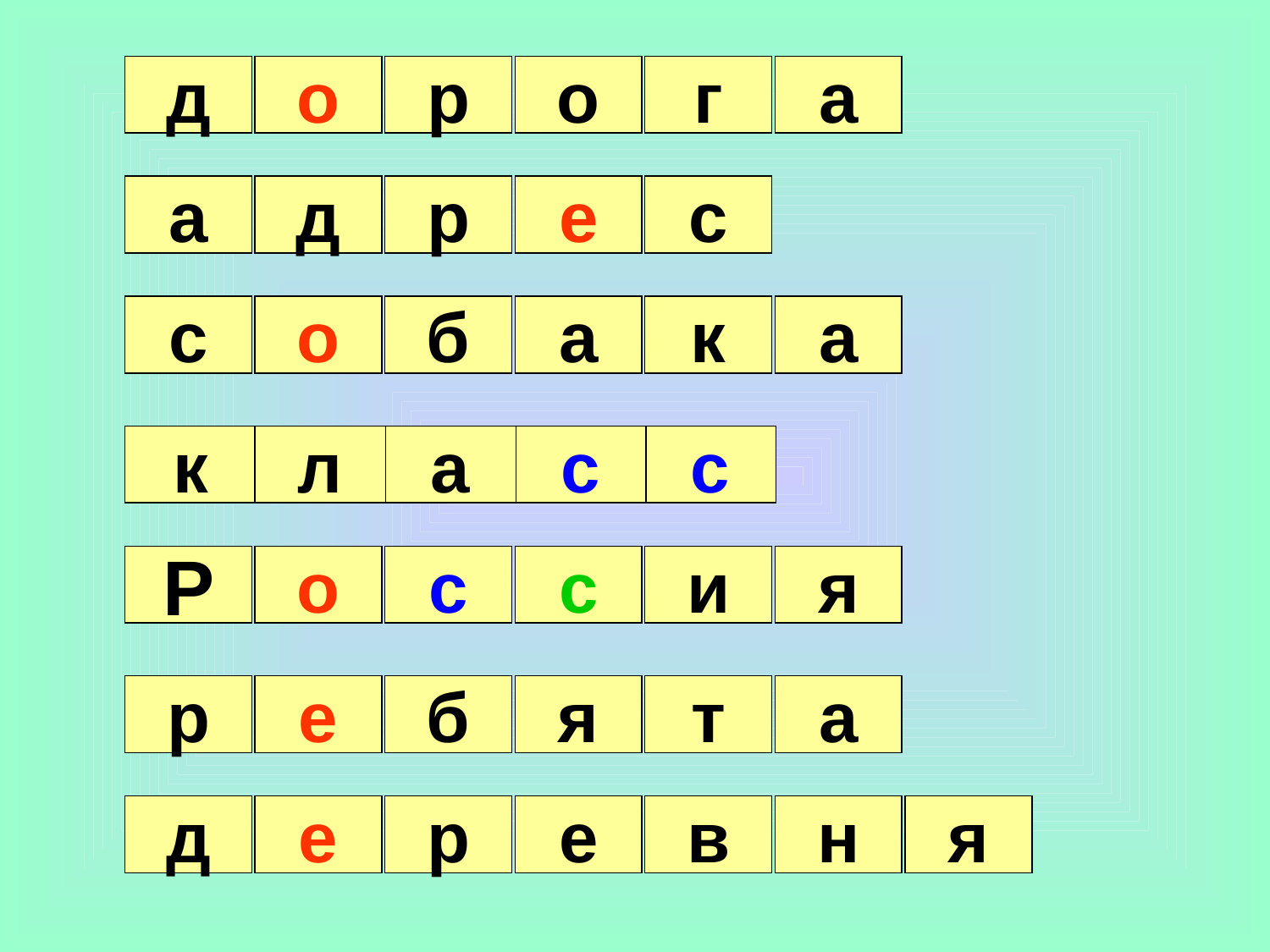

д
о
р
о
г
а
а
д
р
е
с
с
о
б
а
к
а
к
л
а
с
с
Р
о
с
с
и
я
р
е
б
я
т
а
д
е
р
е
в
н
я